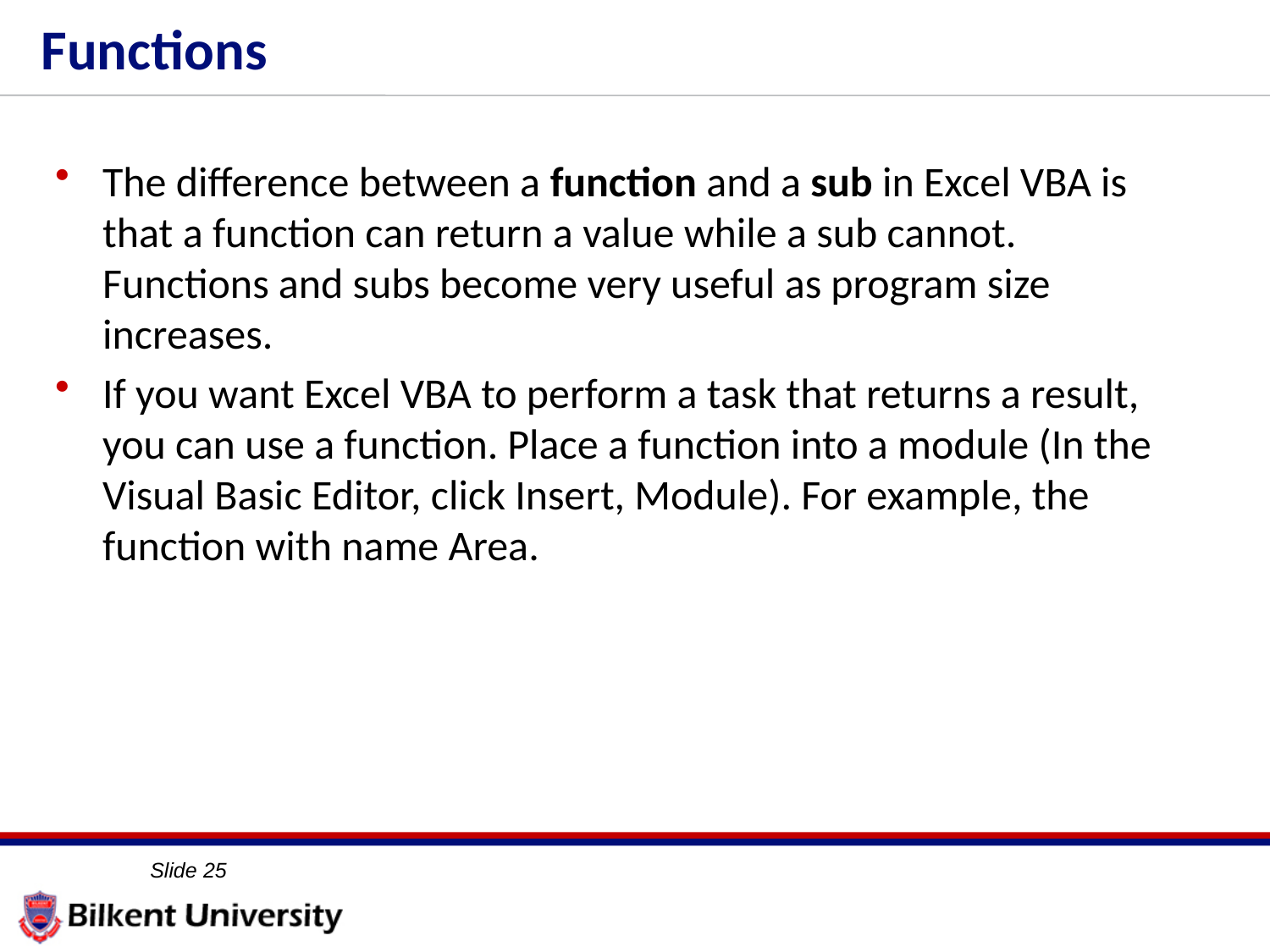

# Functions
The difference between a function and a sub in Excel VBA is that a function can return a value while a sub cannot. Functions and subs become very useful as program size increases.
If you want Excel VBA to perform a task that returns a result, you can use a function. Place a function into a module (In the Visual Basic Editor, click Insert, Module). For example, the function with name Area.